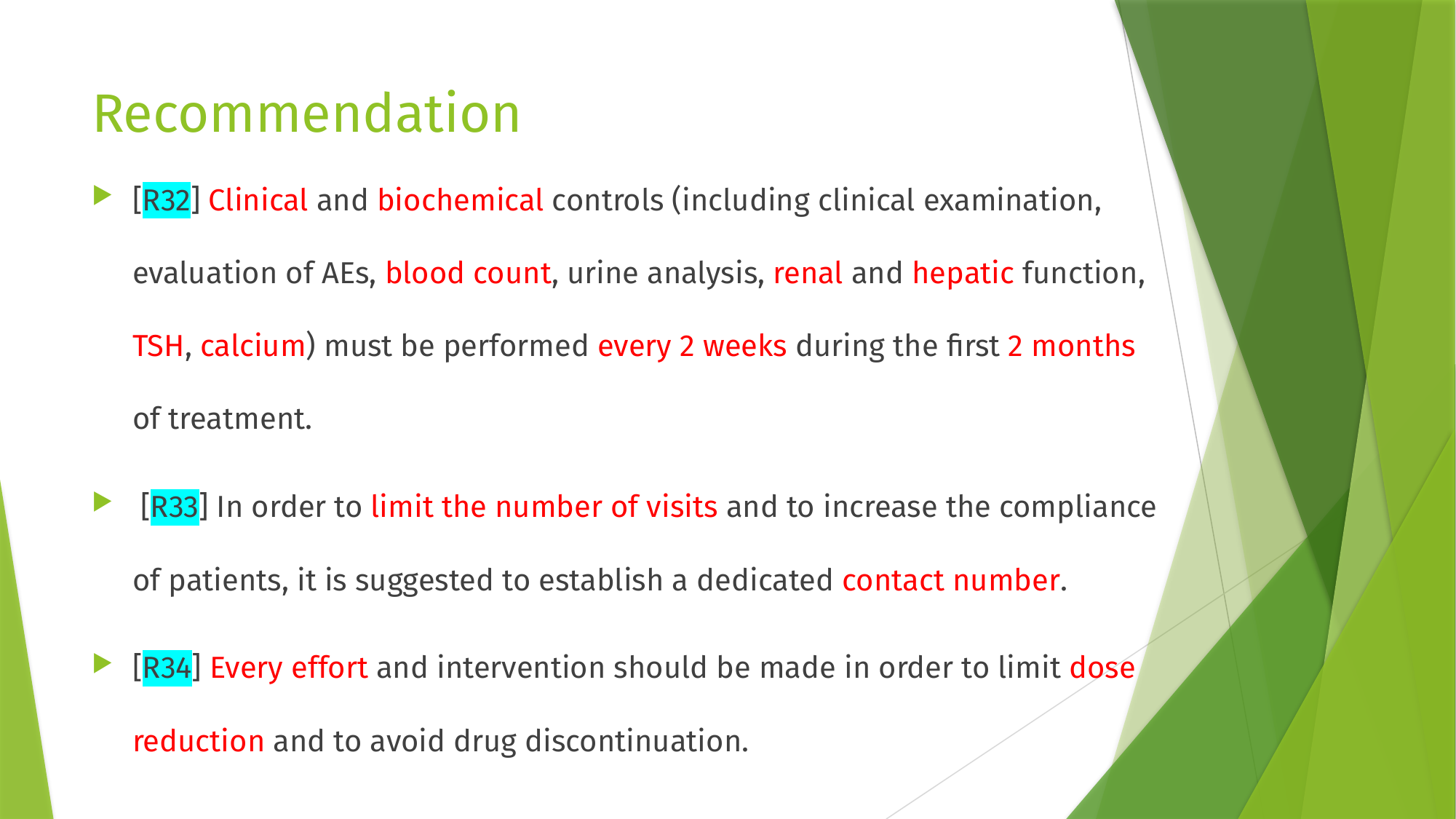

# Recommendation
[R32] Clinical and biochemical controls (including clinical examination, evaluation of AEs, blood count, urine analysis, renal and hepatic function, TSH, calcium) must be performed every 2 weeks during the first 2 months of treatment.
 [R33] In order to limit the number of visits and to increase the compliance of patients, it is suggested to establish a dedicated contact number.
[R34] Every effort and intervention should be made in order to limit dose reduction and to avoid drug discontinuation.